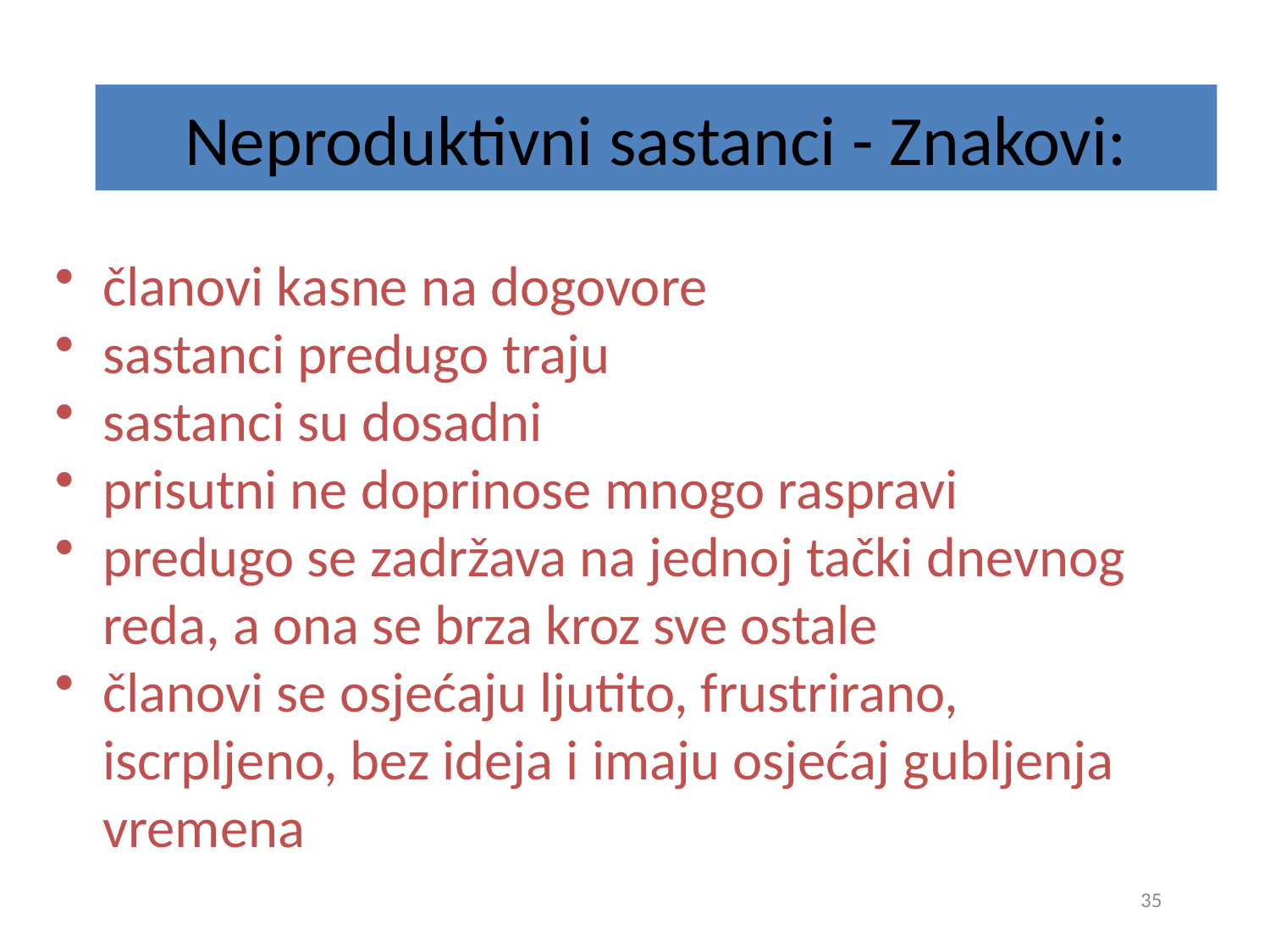

# Neproduktivni sastanci - Znakovi:
članovi kasne na dogovore
sastanci predugo traju
sastanci su dosadni
prisutni ne doprinose mnogo raspravi
predugo se zadržava na jednoj tački dnevnog  reda, a ona se brza kroz sve ostale
članovi se osjećaju ljutito, frustrirano, iscrpljeno, bez ideja i imaju osjećaj gubljenja vremena

35